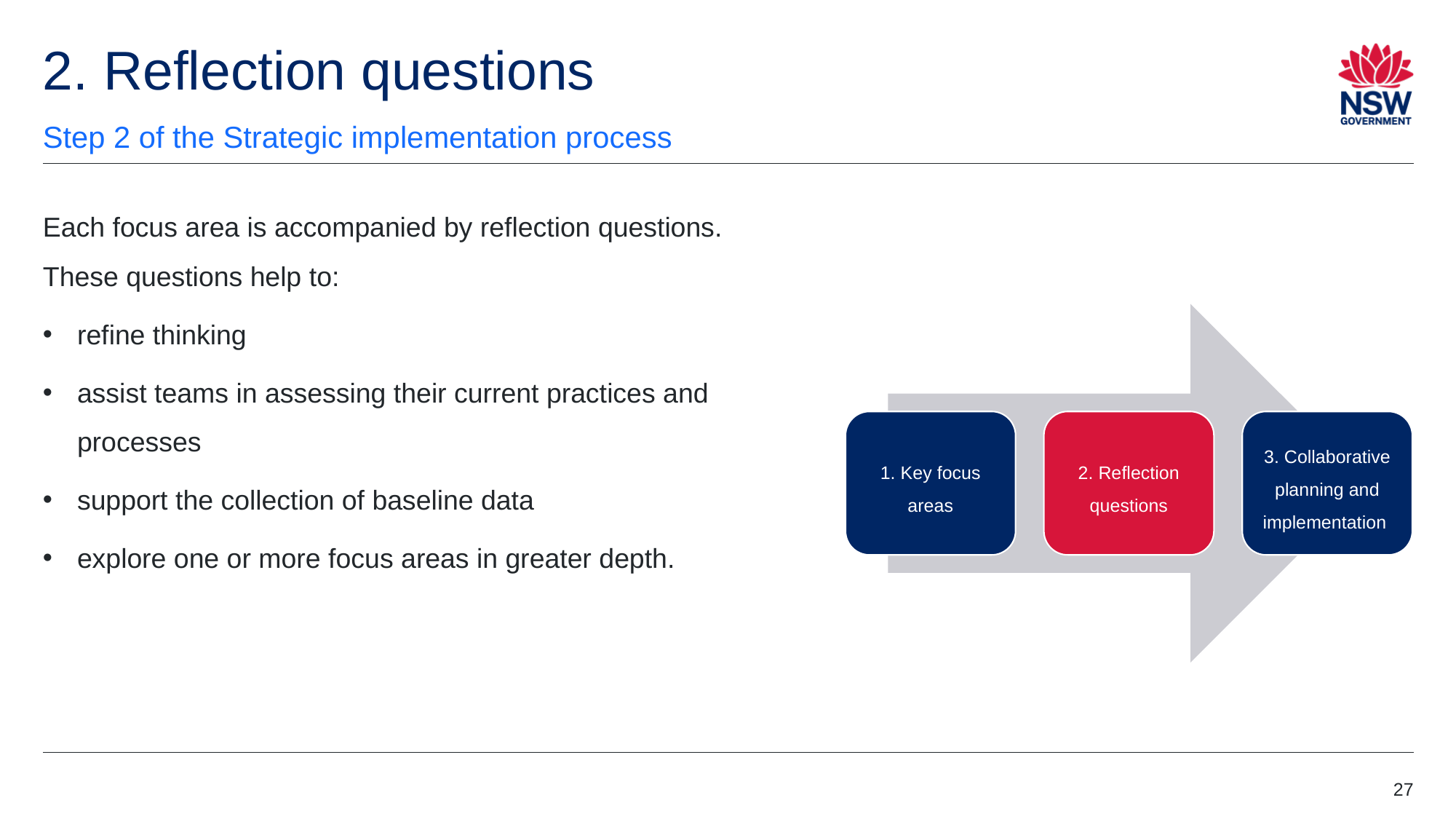

# 2. Reflection questions (1)
Step 2 of the Strategic implementation process
Each focus area is accompanied by reflection questions. These questions help to:
refine thinking
assist teams in assessing their current practices and processes
support the collection of baseline data
explore one or more focus areas in greater depth.

1. Key focus areas
2. Reflection questions
3. Collaborative planning and implementation
27